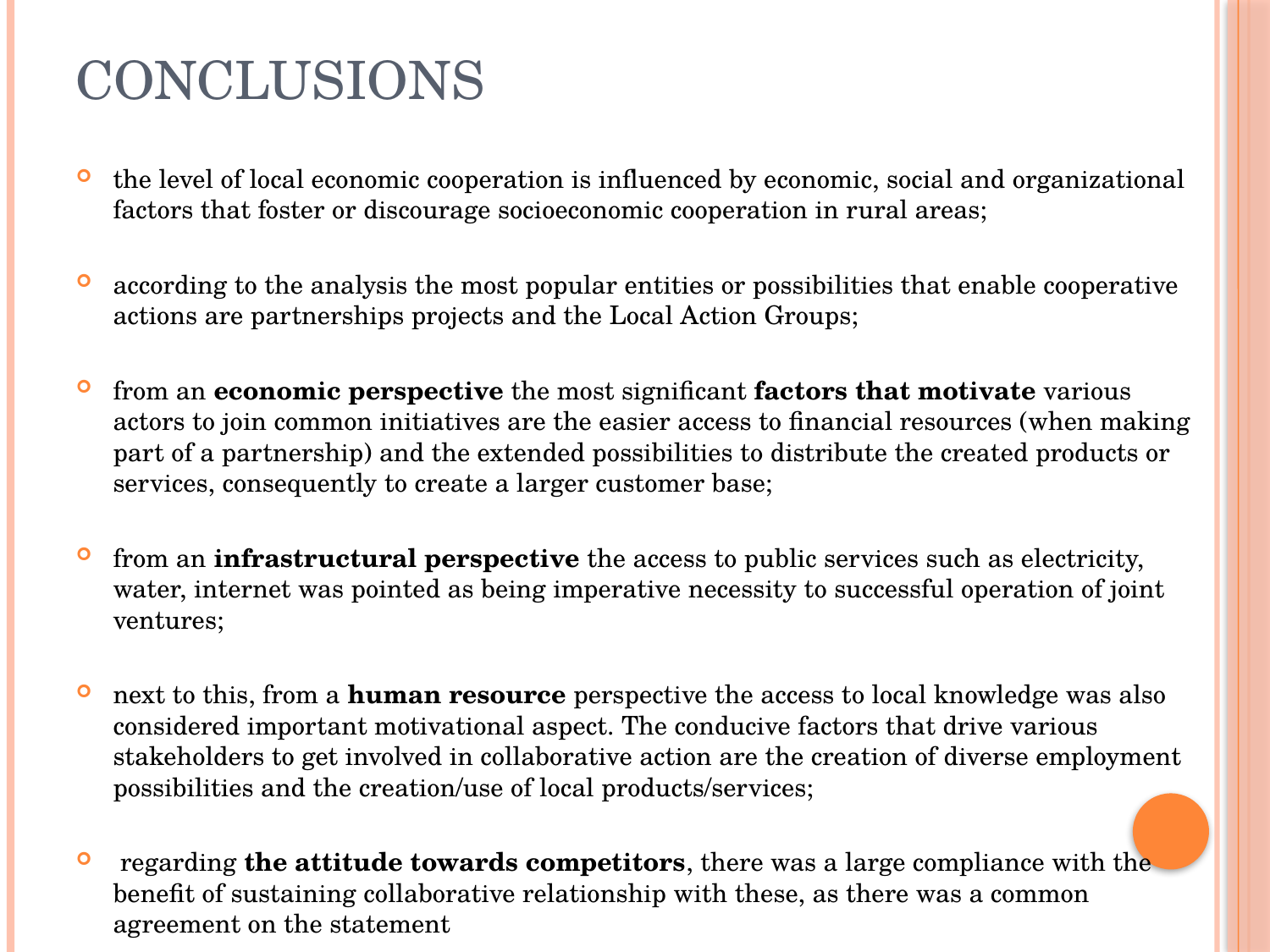

# Conclusions
the level of local economic cooperation is influenced by economic, social and organizational factors that foster or discourage socioeconomic cooperation in rural areas;

according to the analysis the most popular entities or possibilities that enable cooperative actions are partnerships projects and the Local Action Groups;

from an economic perspective the most significant factors that motivate various actors to join common initiatives are the easier access to financial resources (when making part of a partnership) and the extended possibilities to distribute the created products or services, consequently to create a larger customer base;

from an infrastructural perspective the access to public services such as electricity, water, internet was pointed as being imperative necessity to successful operation of joint ventures;

next to this, from a human resource perspective the access to local knowledge was also considered important motivational aspect. The conducive factors that drive various stakeholders to get involved in collaborative action are the creation of diverse employment possibilities and the creation/use of local products/services;

 regarding the attitude towards competitors, there was a large compliance with the benefit of sustaining collaborative relationship with these, as there was a common agreement on the statement